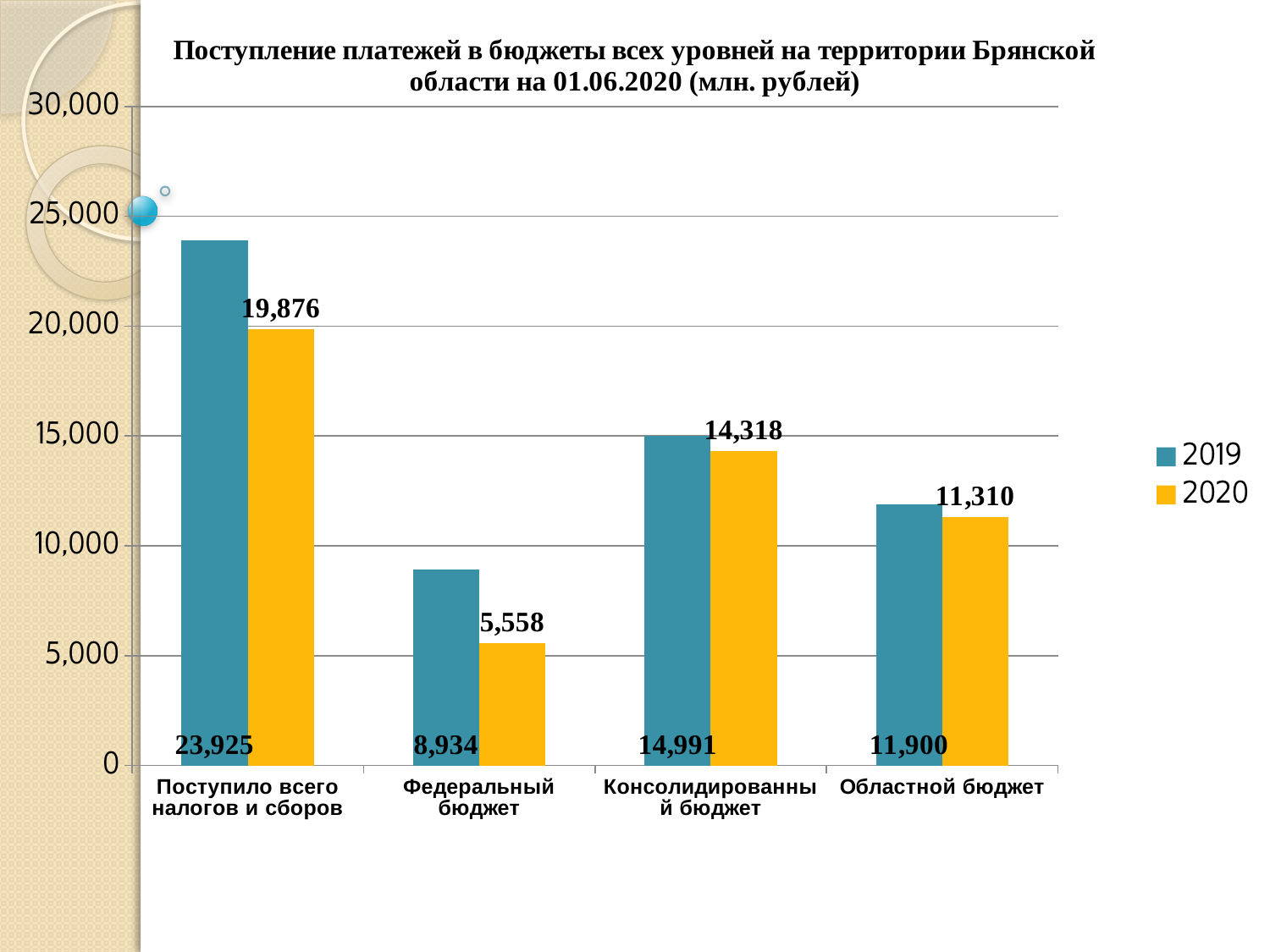

### Chart: Поступление платежей в бюджеты всех уровней на территории Брянской области на 01.06.2020 (млн. рублей)

| Category | 2019 | 2020 |
|---|---|---|
| Поступило всего налогов и сборов | 23925.257 | 19875.828 |
| Федеральный бюджет | 8934.235 | 5558.02 |
| Консолидированный бюджет | 14991.022 | 14317.808 |
| Областной бюджет | 11900.125 | 11309.672 |